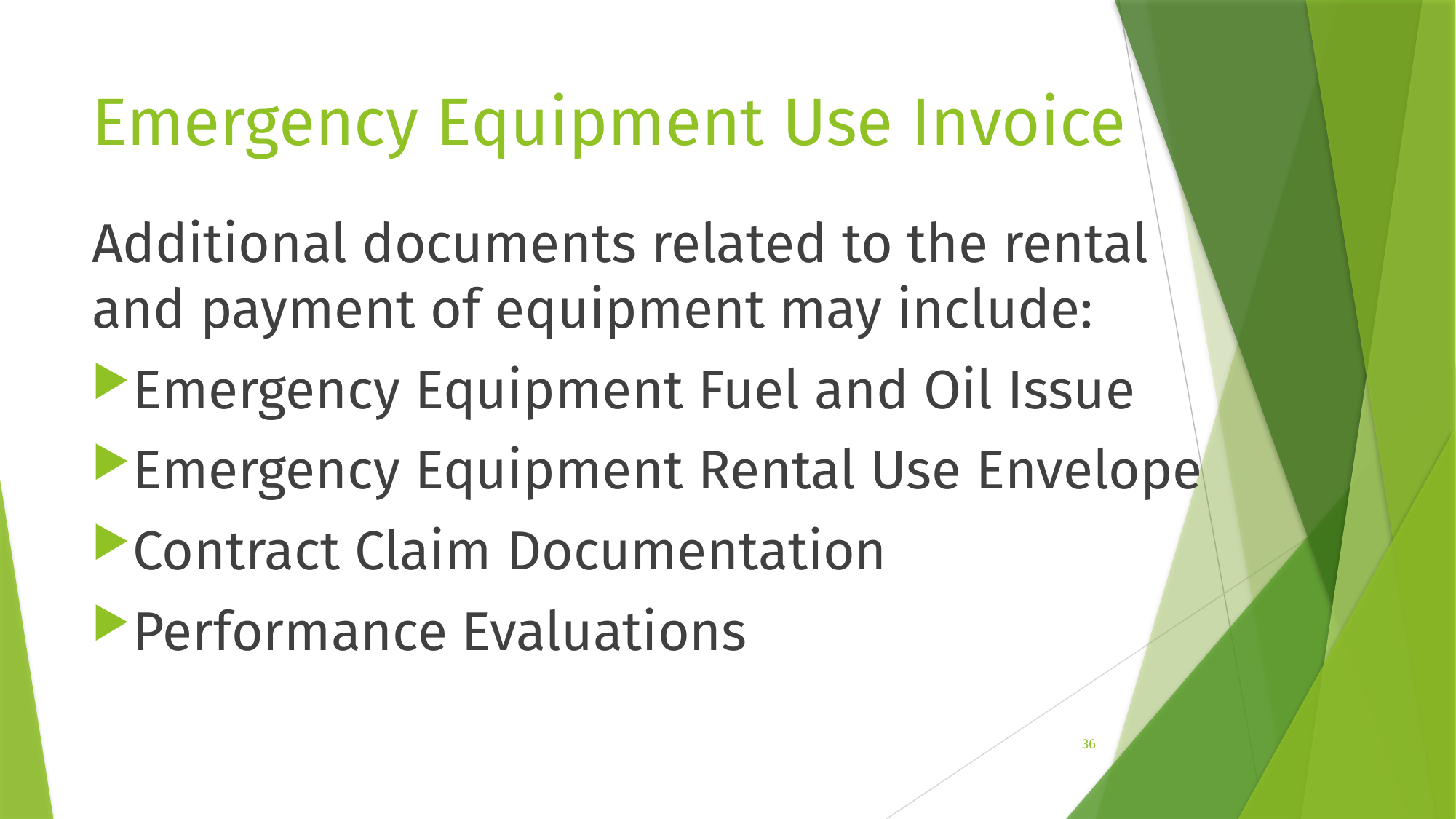

# Emergency Equipment Use Invoice
Additional documents related to the rental and payment of equipment may include:
Emergency Equipment Fuel and Oil Issue
Emergency Equipment Rental Use Envelope
Contract Claim Documentation
Performance Evaluations

36